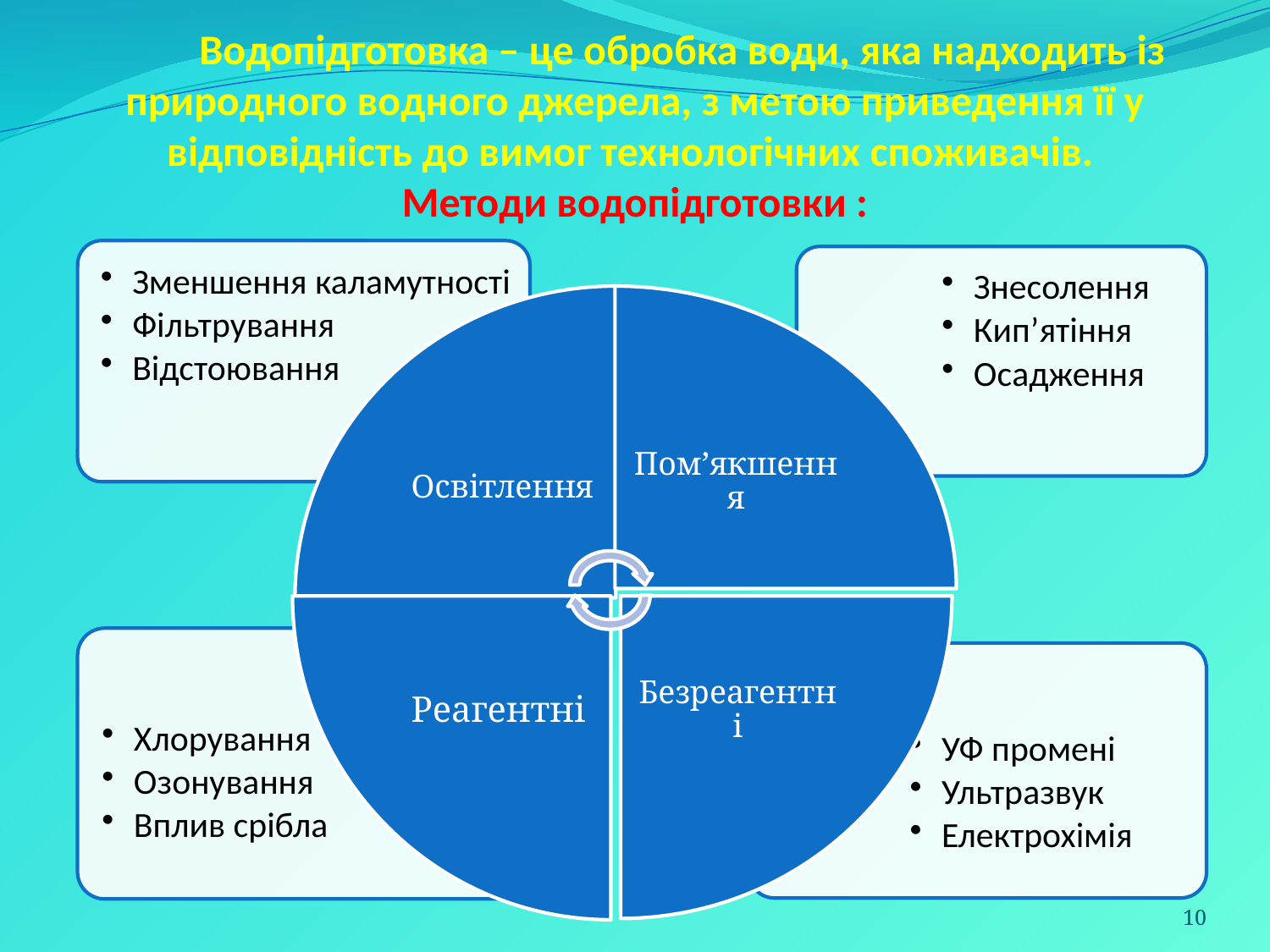

# Водопідготовка – це обробка води, яка надходить із  природного водного джерела, з метою приведення її у відповідність до вимог технологічних споживачів. Методи водопідготовки :
УФ промені
Ультразвук
Електрохімія
Хлорування
Озонування
Вплив срібла

Знесолення
Кип’ятіння
Осадження
Зменшення каламутності
Фільтрування
Відстоювання
Освітлення
Пом’якшення
Безреагентні
Реагентні
10